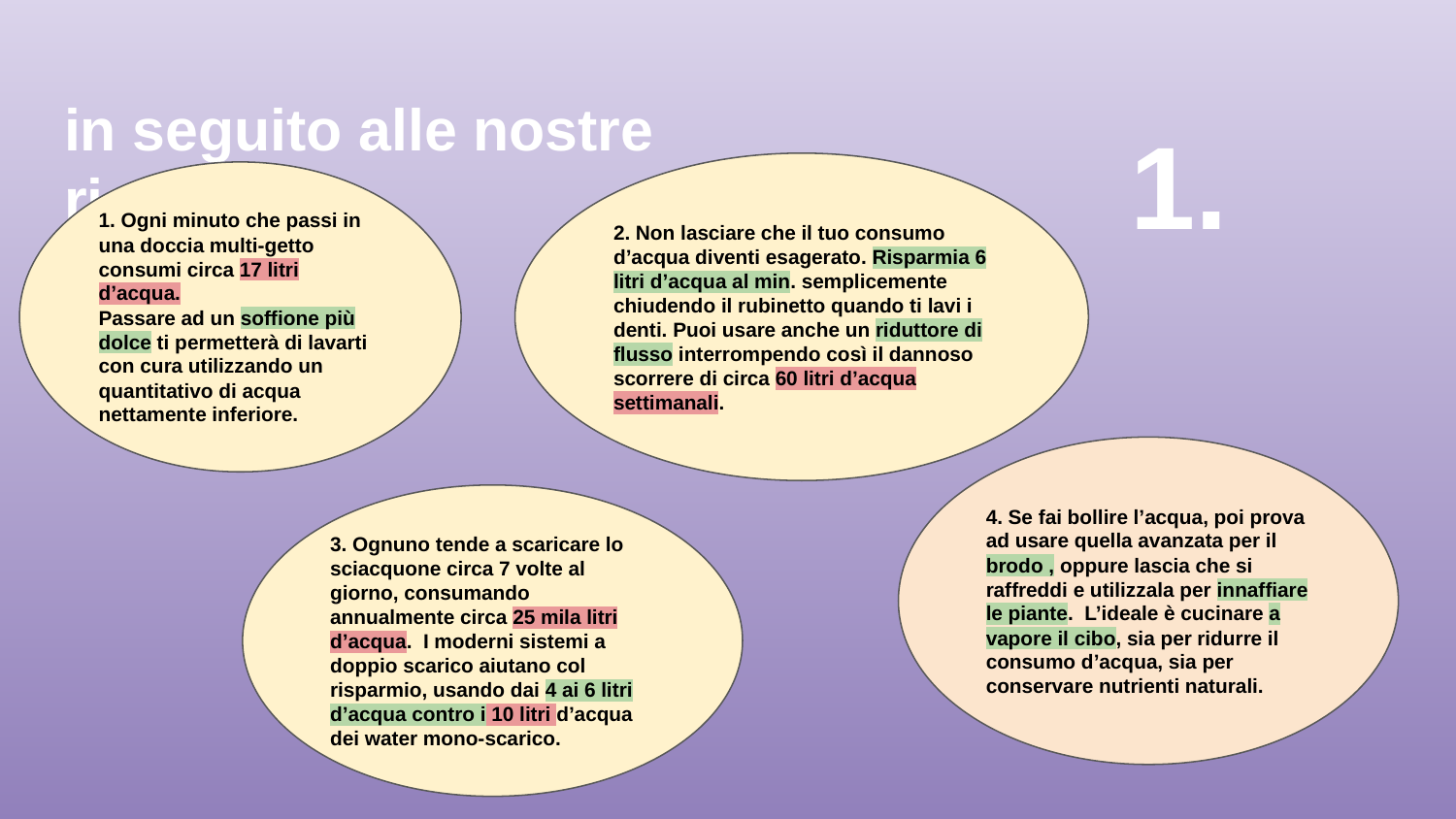

# in seguito alle nostre risposte…
1.
2. Non lasciare che il tuo consumo d’acqua diventi esagerato. Risparmia 6 litri d’acqua al min. semplicemente chiudendo il rubinetto quando ti lavi i denti. Puoi usare anche un riduttore di flusso interrompendo così il dannoso scorrere di circa 60 litri d’acqua settimanali.
1. Ogni minuto che passi in una doccia multi-getto consumi circa 17 litri d’acqua.
Passare ad un soffione più dolce ti permetterà di lavarti con cura utilizzando un quantitativo di acqua nettamente inferiore.
1.ogni minu
4. Se fai bollire l’acqua, poi prova ad usare quella avanzata per il brodo , oppure lascia che si raffreddi e utilizzala per innaffiare le piante.  L’ideale è cucinare a vapore il cibo, sia per ridurre il consumo d’acqua, sia per conservare nutrienti naturali.
3. Ognuno tende a scaricare lo sciacquone circa 7 volte al giorno, consumando annualmente circa 25 mila litri d’acqua.  I moderni sistemi a doppio scarico aiutano col risparmio, usando dai 4 ai 6 litri d’acqua contro i 10 litri d’acqua dei water mono-scarico.